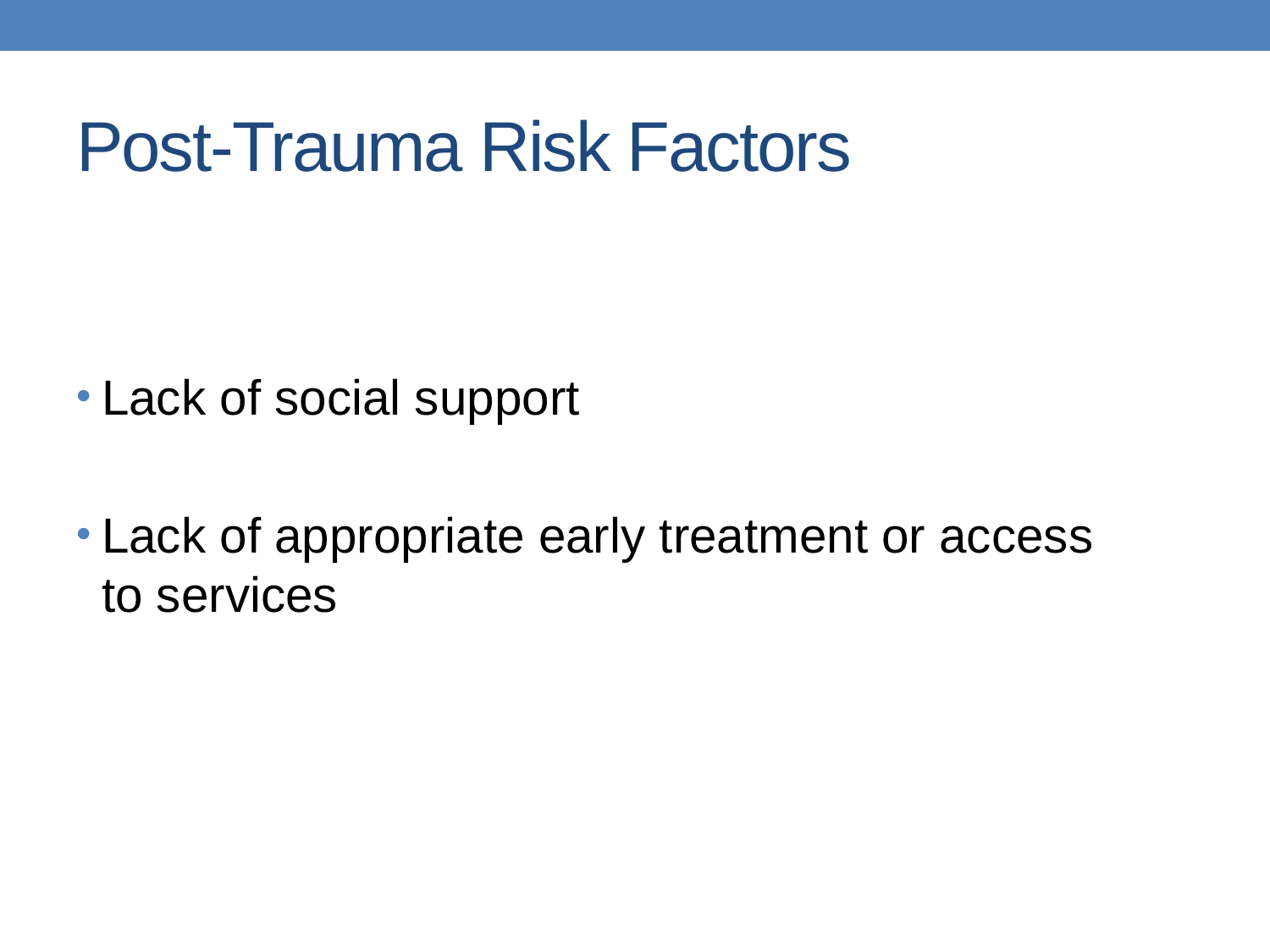

# Post-Trauma Risk Factors
Lack of social support

Lack of appropriate early treatment or access
to services
Yehuda et al, Biol Psychiatry1998